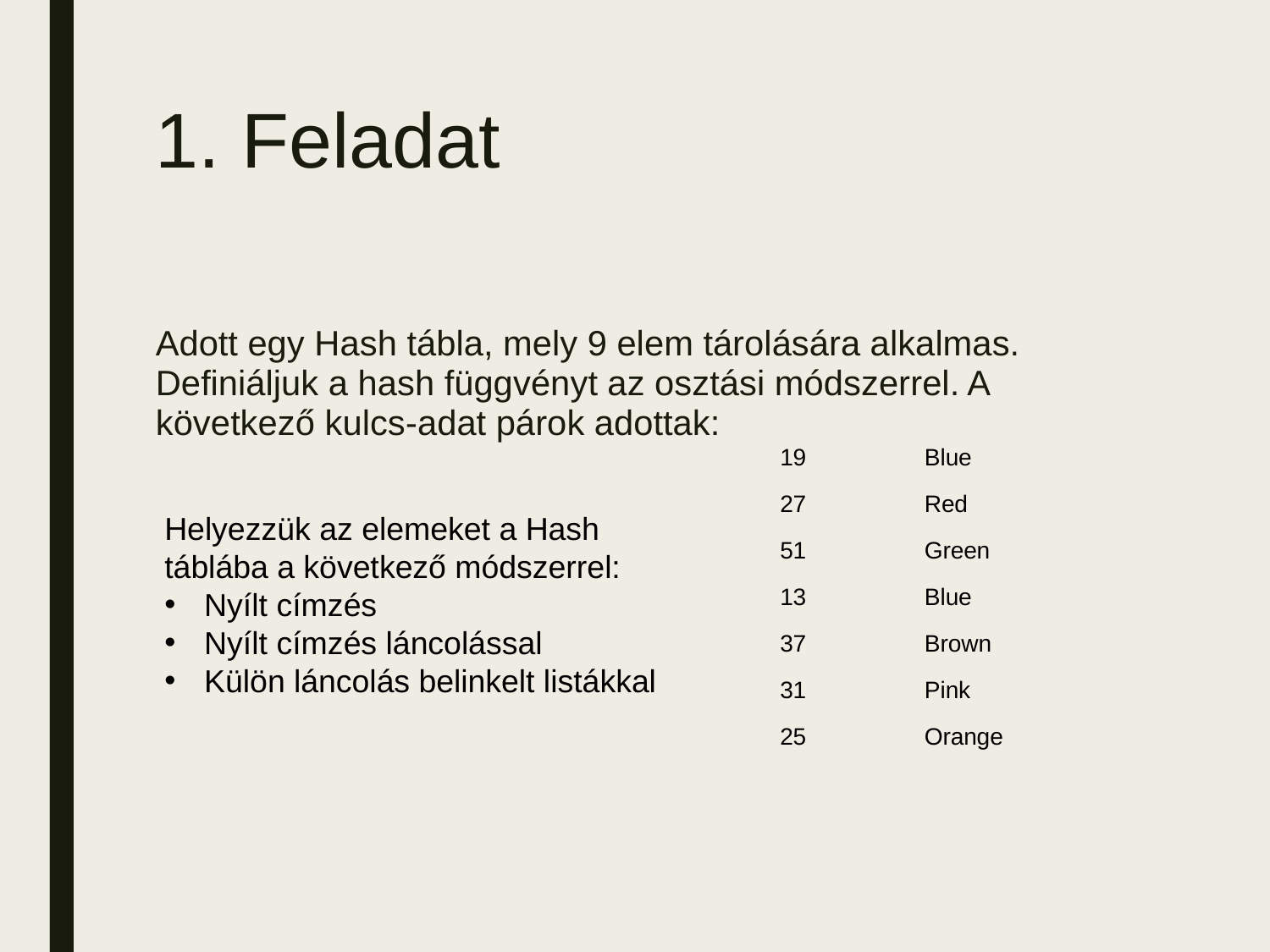

# 1. Feladat
Adott egy Hash tábla, mely 9 elem tárolására alkalmas. Definiáljuk a hash függvényt az osztási módszerrel. A következő kulcs-adat párok adottak:

| 19 | Blue |
| --- | --- |
| 27 | Red |
| 51 | Green |
| 13 | Blue |
| 37 | Brown |
| 31 | Pink |
| 25 | Orange |
Helyezzük az elemeket a Hash táblába a következő módszerrel:
Nyílt címzés
Nyílt címzés láncolással
Külön láncolás belinkelt listákkal